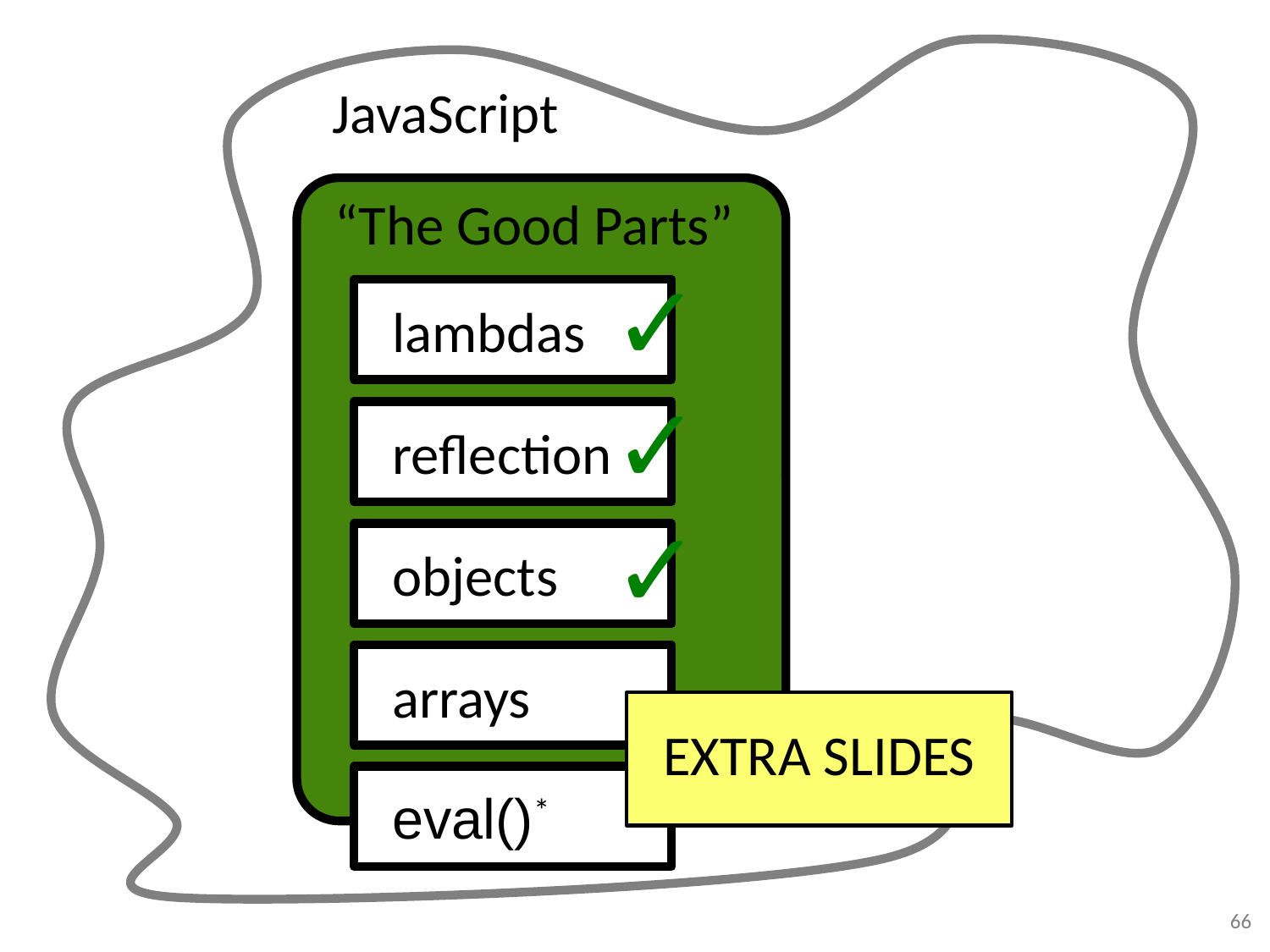

JavaScript

“The Good Parts”
✓
✓
✓
lambdas
reflection
objects
arrays
EXTRA SLIDES
eval()*
66